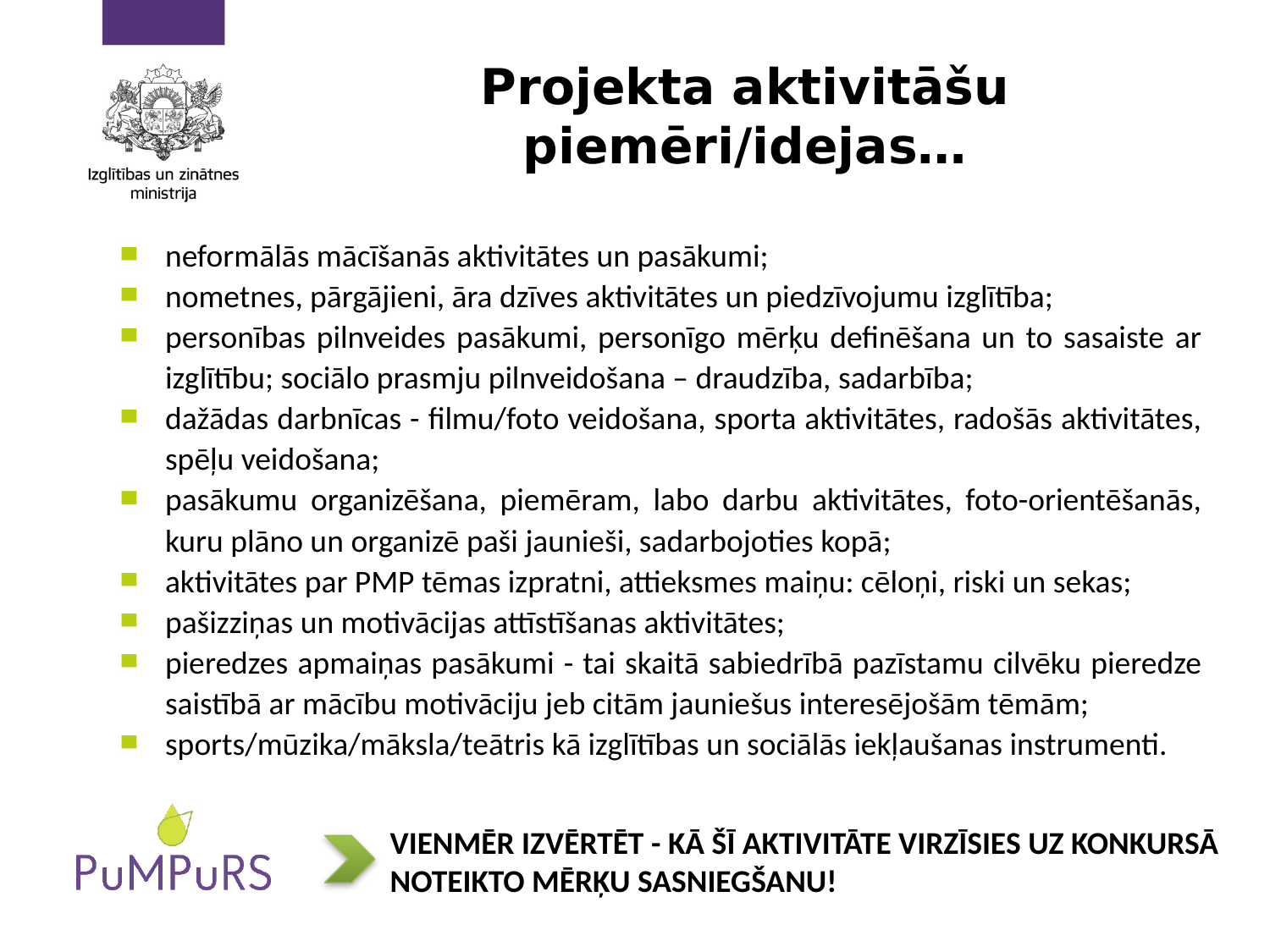

# Projekta aktivitāšu piemēri/idejas…
neformālās mācīšanās aktivitātes un pasākumi;
nometnes, pārgājieni, āra dzīves aktivitātes un piedzīvojumu izglītība;
personības pilnveides pasākumi, personīgo mērķu definēšana un to sasaiste ar izglītību; sociālo prasmju pilnveidošana – draudzība, sadarbība;
dažādas darbnīcas - filmu/foto veidošana, sporta aktivitātes, radošās aktivitātes, spēļu veidošana;
pasākumu organizēšana, piemēram, labo darbu aktivitātes, foto-orientēšanās, kuru plāno un organizē paši jaunieši, sadarbojoties kopā;
aktivitātes par PMP tēmas izpratni, attieksmes maiņu: cēloņi, riski un sekas;
pašizziņas un motivācijas attīstīšanas aktivitātes;
pieredzes apmaiņas pasākumi - tai skaitā sabiedrībā pazīstamu cilvēku pieredze saistībā ar mācību motivāciju jeb citām jauniešus interesējošām tēmām;
sports/mūzika/māksla/teātris kā izglītības un sociālās iekļaušanas instrumenti.

VIENMĒR IZVĒRTĒT - KĀ ŠĪ AKTIVITĀTE VIRZĪSIES UZ KONKURSĀ NOTEIKTO MĒRĶU SASNIEGŠANU!